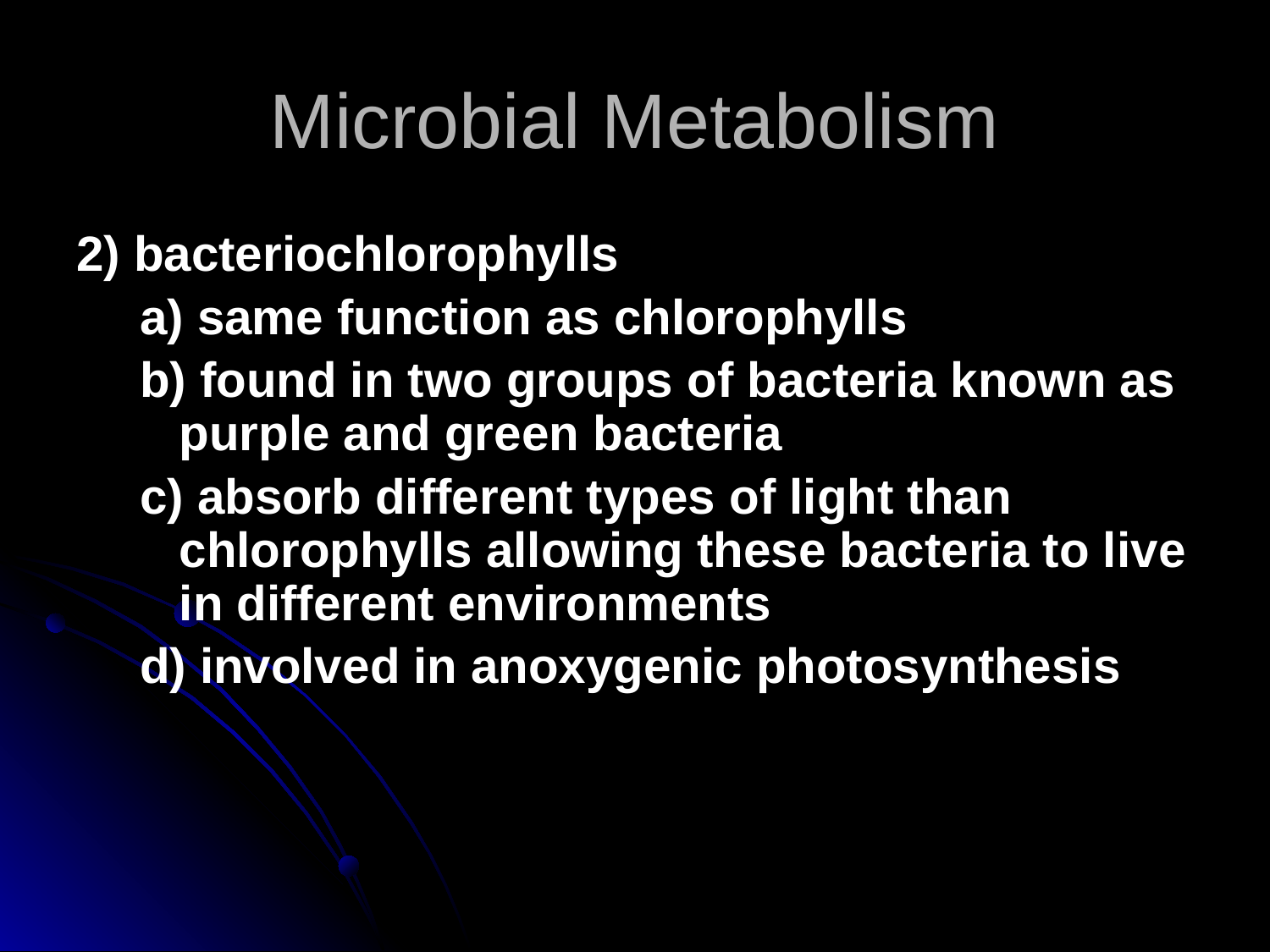

Microbial Metabolism
2) bacteriochlorophylls
a) same function as chlorophylls
b) found in two groups of bacteria known as purple and green bacteria
c) absorb different types of light than chlorophylls allowing these bacteria to live in different environments
d) involved in anoxygenic photosynthesis